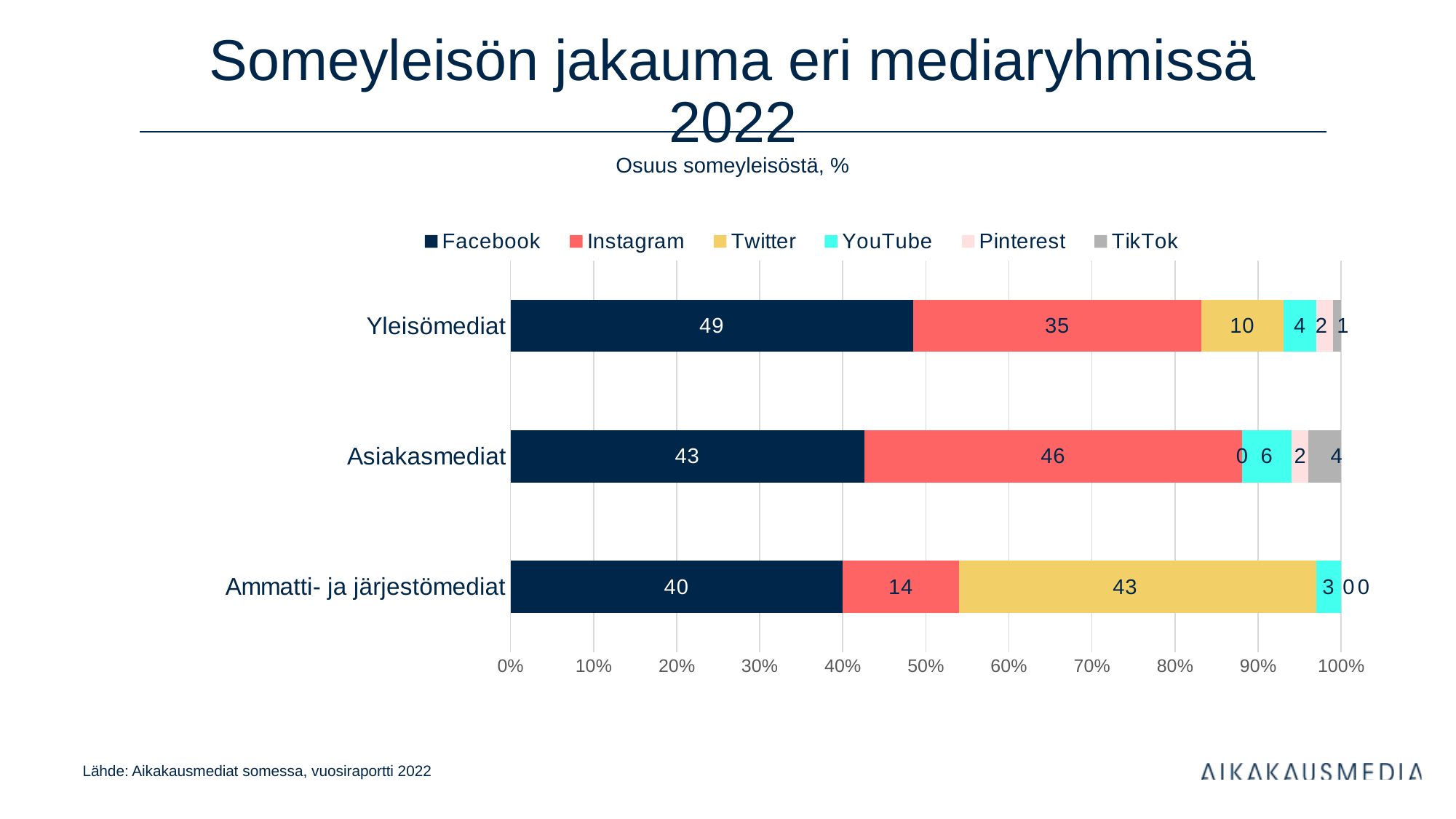

# Someyleisön jakauma eri mediaryhmissä 2022
Osuus someyleisöstä, %

### Chart

| Category | Facebook | Instagram | Twitter | YouTube | Pinterest | TikTok |
|---|---|---|---|---|---|---|
| Ammatti- ja järjestömediat | 40.0 | 14.0 | 43.0 | 3.0 | 0.0 | 0.0 |
| Asiakasmediat | 43.0 | 46.0 | 0.0 | 6.0 | 2.0 | 4.0 |
| Yleisömediat | 49.0 | 35.0 | 10.0 | 4.0 | 2.0 | 1.0 |